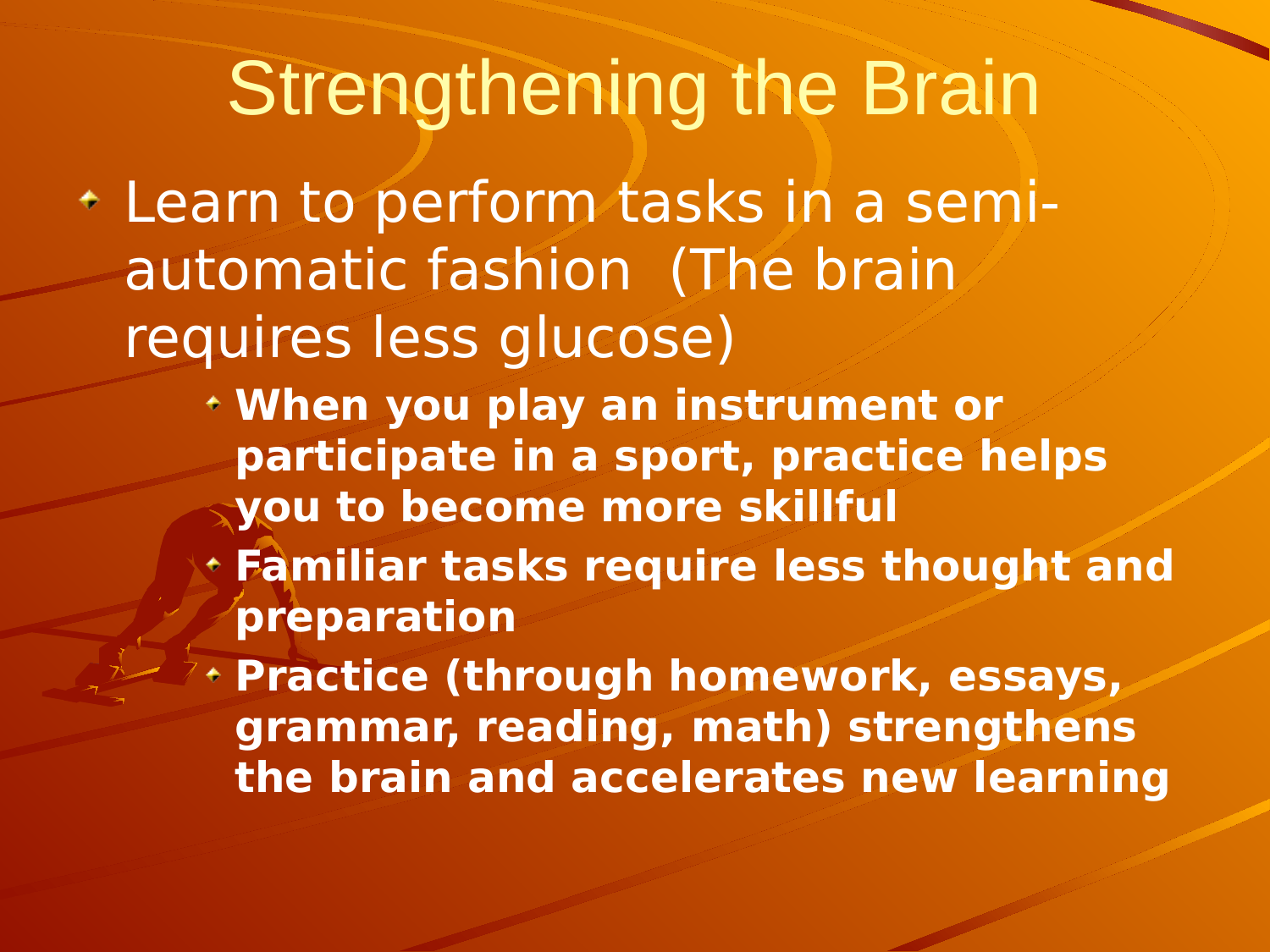

# Strengthening the Brain
Learn to perform tasks in a semi-automatic fashion  (The brain requires less glucose)
When you play an instrument or participate in a sport, practice helps you to become more skillful
Familiar tasks require less thought and preparation
Practice (through homework, essays, grammar, reading, math) strengthens the brain and accelerates new learning